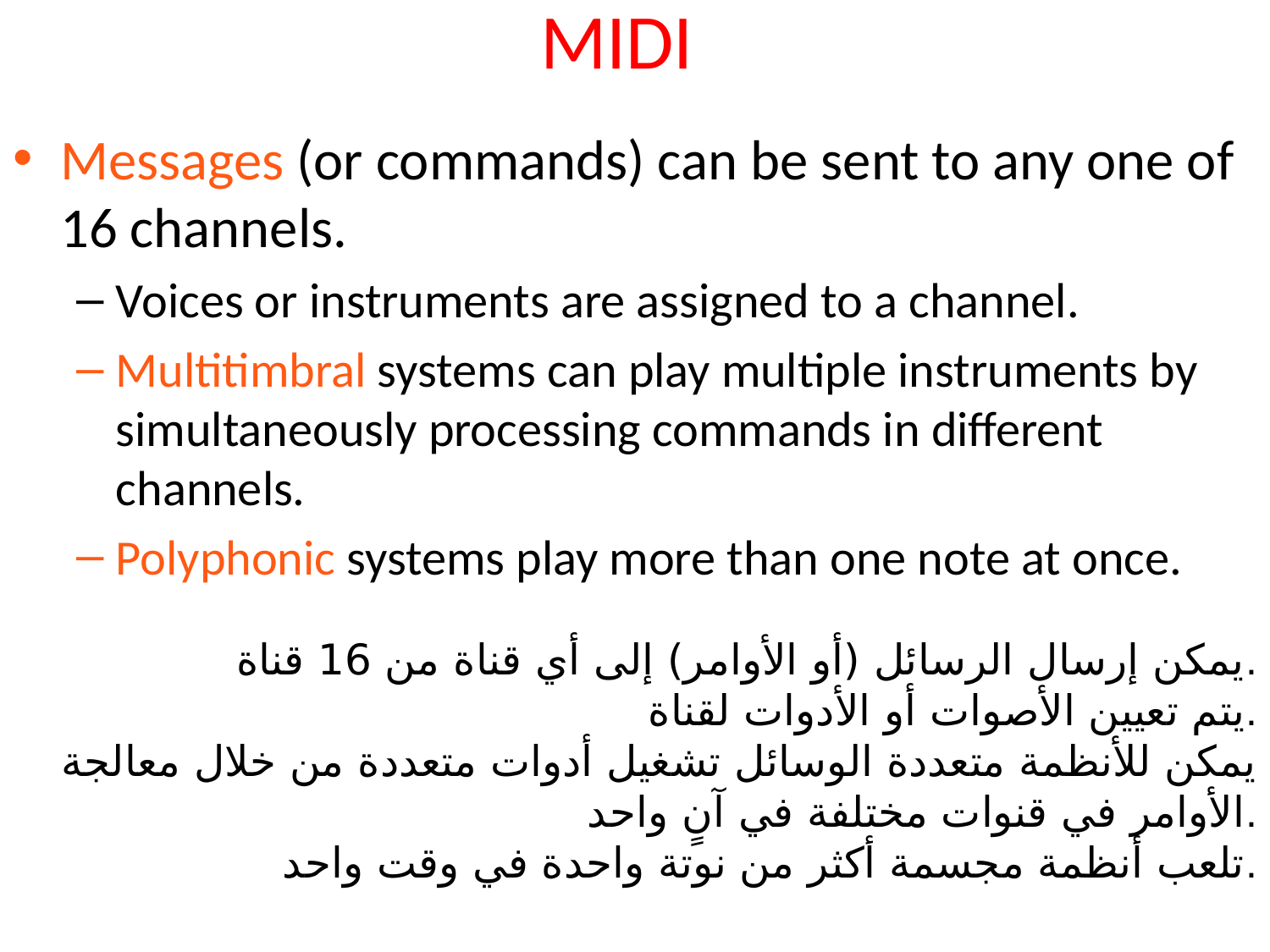

# MIDI
Messages (or commands) can be sent to any one of 16 channels.
Voices or instruments are assigned to a channel.
Multitimbral systems can play multiple instruments by simultaneously processing commands in different channels.
Polyphonic systems play more than one note at once.
يمكن إرسال الرسائل (أو الأوامر) إلى أي قناة من 16 قناة.
يتم تعيين الأصوات أو الأدوات لقناة.
يمكن للأنظمة متعددة الوسائل تشغيل أدوات متعددة من خلال معالجة الأوامر في قنوات مختلفة في آنٍ واحد.
تلعب أنظمة مجسمة أكثر من نوتة واحدة في وقت واحد.